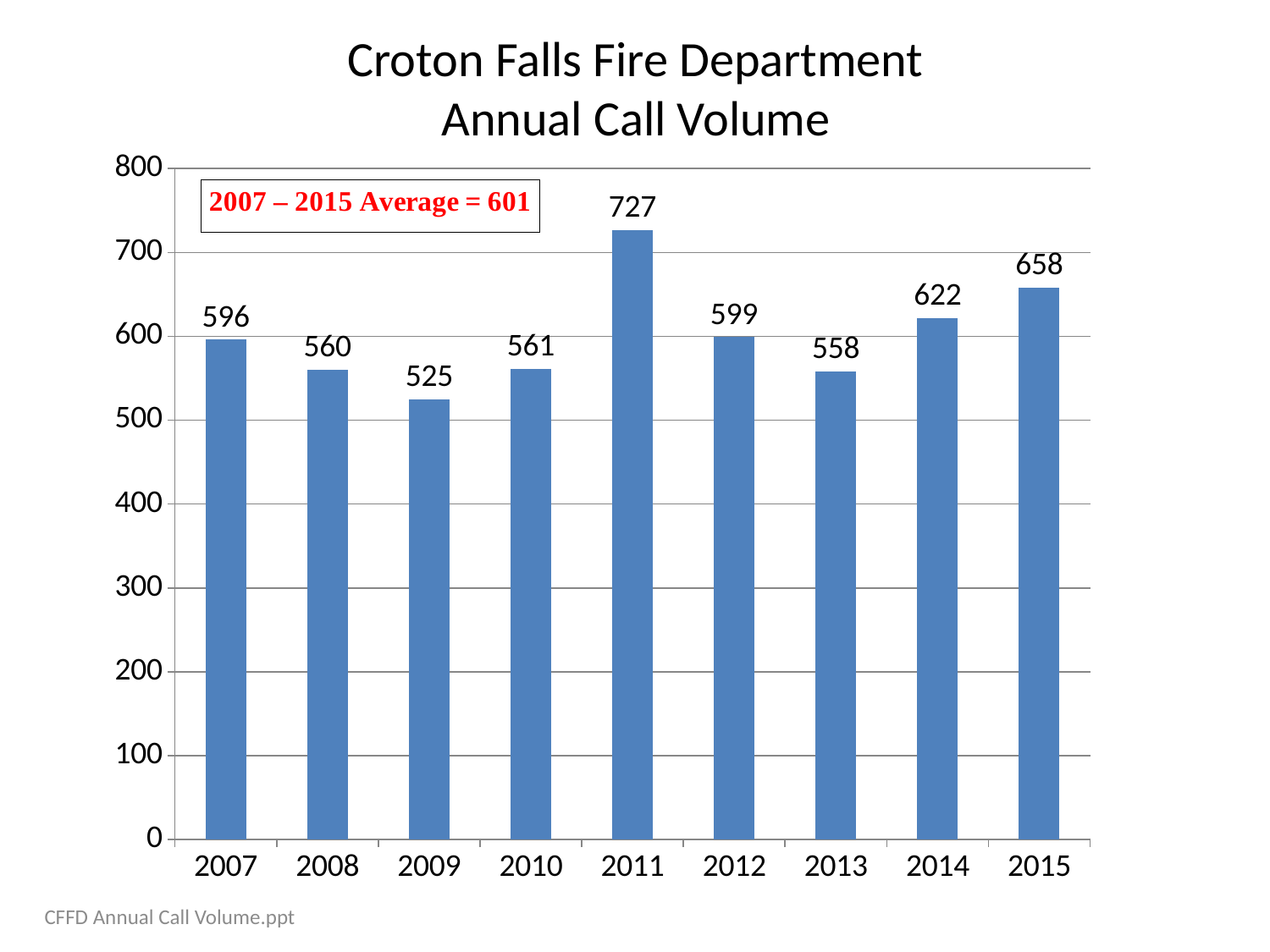

Croton Falls Fire Department
Annual Call Volume

### Chart

| Category | Croton Falls Fire Department |
|---|---|
| 2007 | 596.0 |
| 2008 | 560.0 |
| 2009 | 525.0 |
| 2010 | 561.0 |
| 2011 | 727.0 |
| 2012 | 599.0 |
| 2013 | 558.0 |
| 2014 | 622.0 |
| 2015 | 658.0 |
CFFD Annual Call Volume.ppt